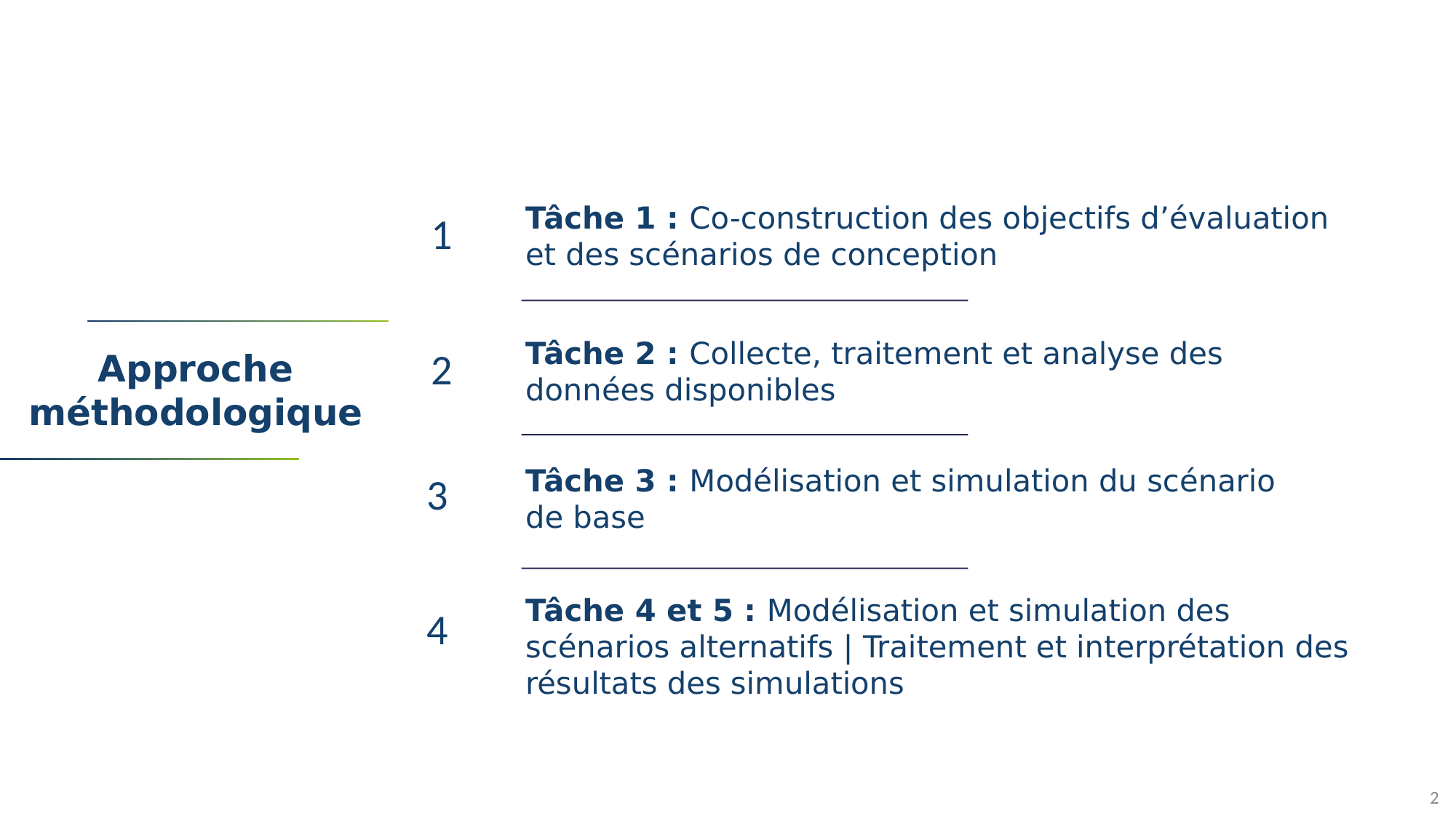

Tâche 1 : Co-construction des objectifs d’évaluation et des scénarios de conception
1

Tâche 2 : Collecte, traitement et analyse des données disponibles
2
# Approche méthodologique

Tâche 3 : Modélisation et simulation du scénario de base
3

Tâche 4 et 5 : Modélisation et simulation des scénarios alternatifs | Traitement et interprétation des résultats des simulations
4
2